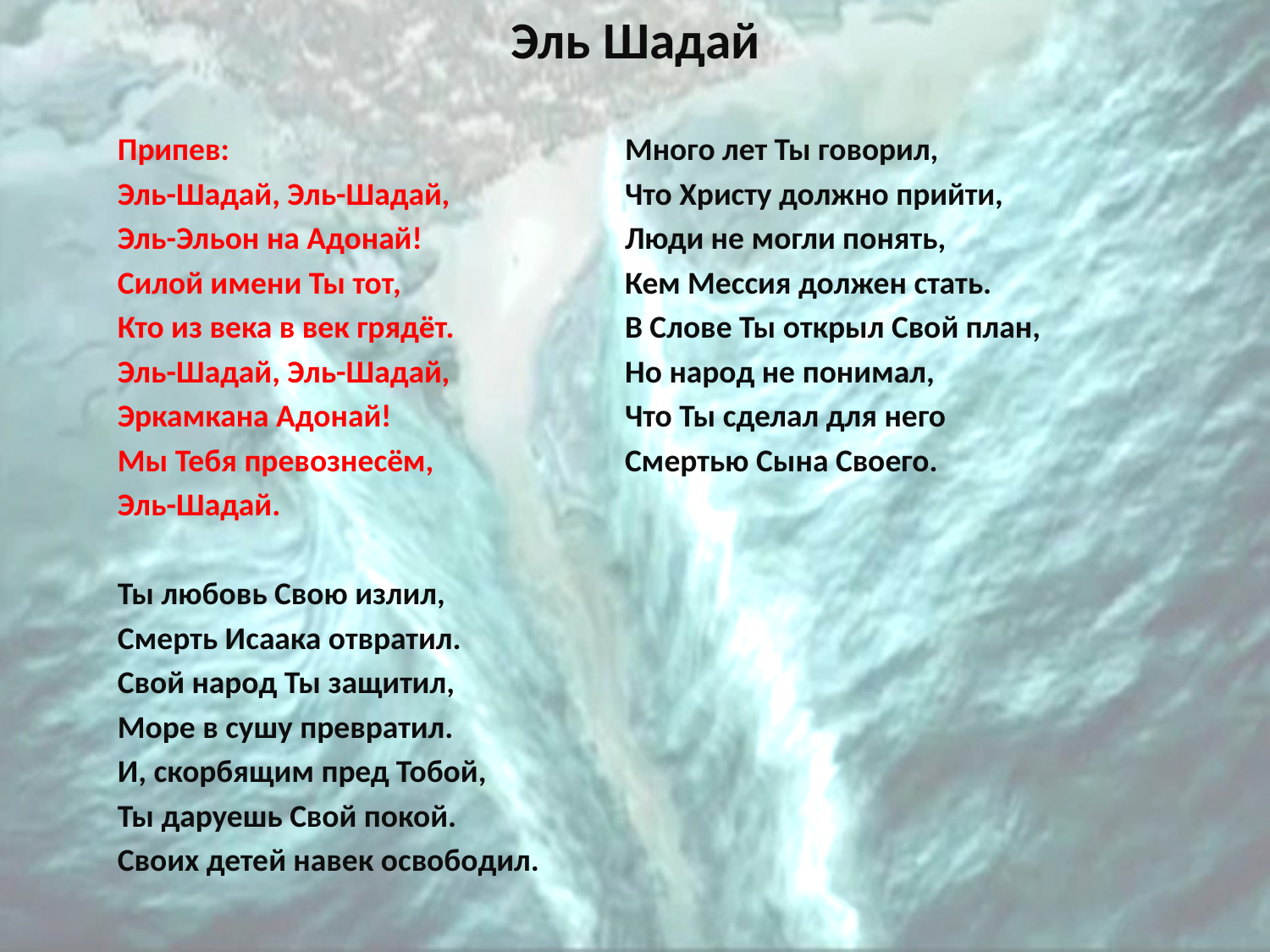

# Эль Шадай
Припев:
Эль-Шадай, Эль-Шадай,
Эль-Эльон на Адонай!
Силой имени Ты тот,
Кто из века в век грядёт.
Эль-Шадай, Эль-Шадай,
Эркамкана Адонай!
Мы Тебя превознесём,
Эль-Шадай.

Ты любовь Свою излил,
Смерть Исаака отвратил.
Свой народ Ты защитил,
Море в сушу превратил.
И, скорбящим пред Тобой,
Ты даруешь Свой покой.
Своих детей навек освободил.
Много лет Ты говорил,
Что Христу должно прийти,
Люди не могли понять,
Кем Мессия должен стать.
В Слове Ты открыл Свой план,
Но народ не понимал,
Что Ты сделал для него
Смертью Сына Своего.